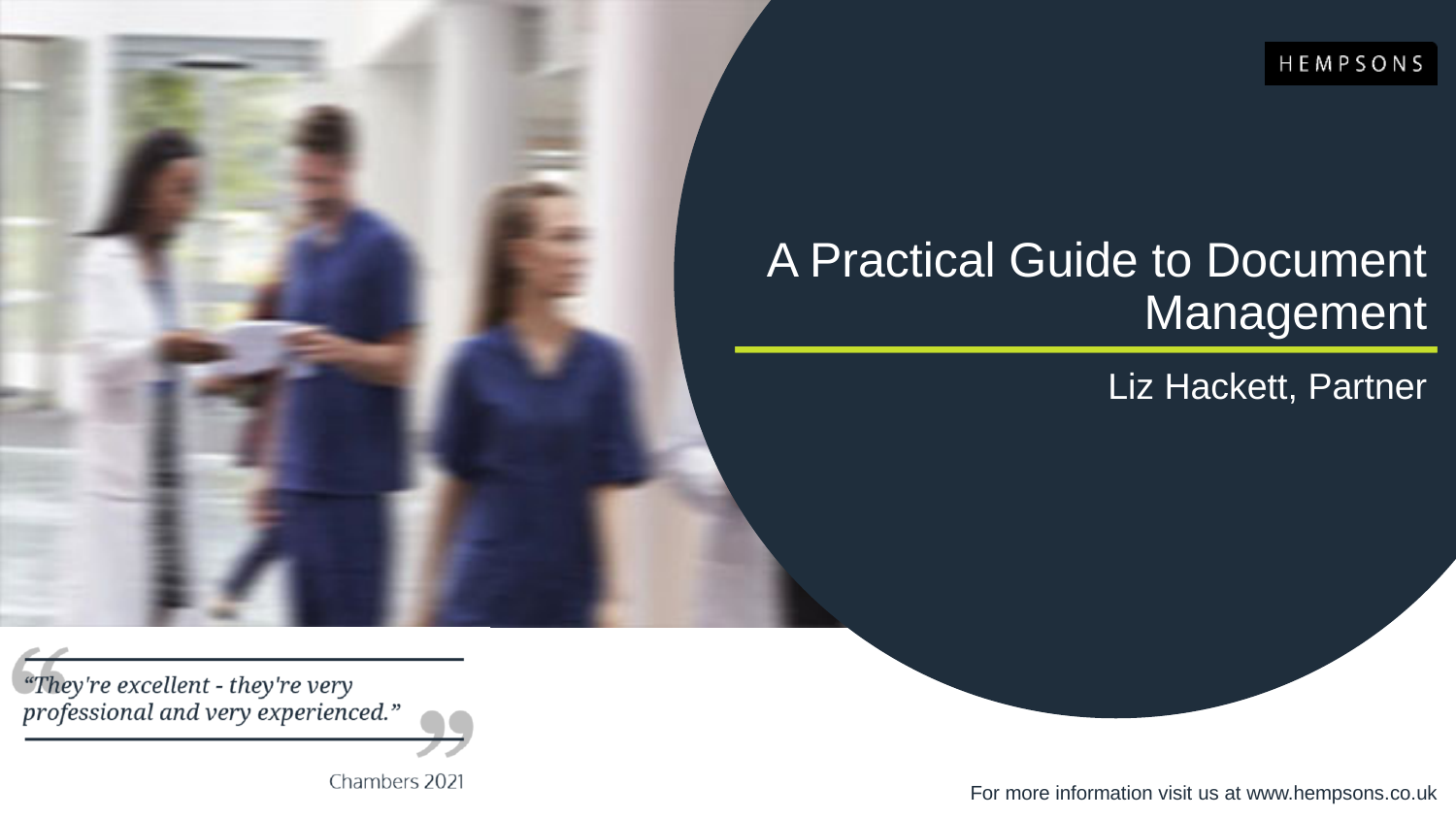

# A Practical Guide to Document Management
Liz Hackett, Partner